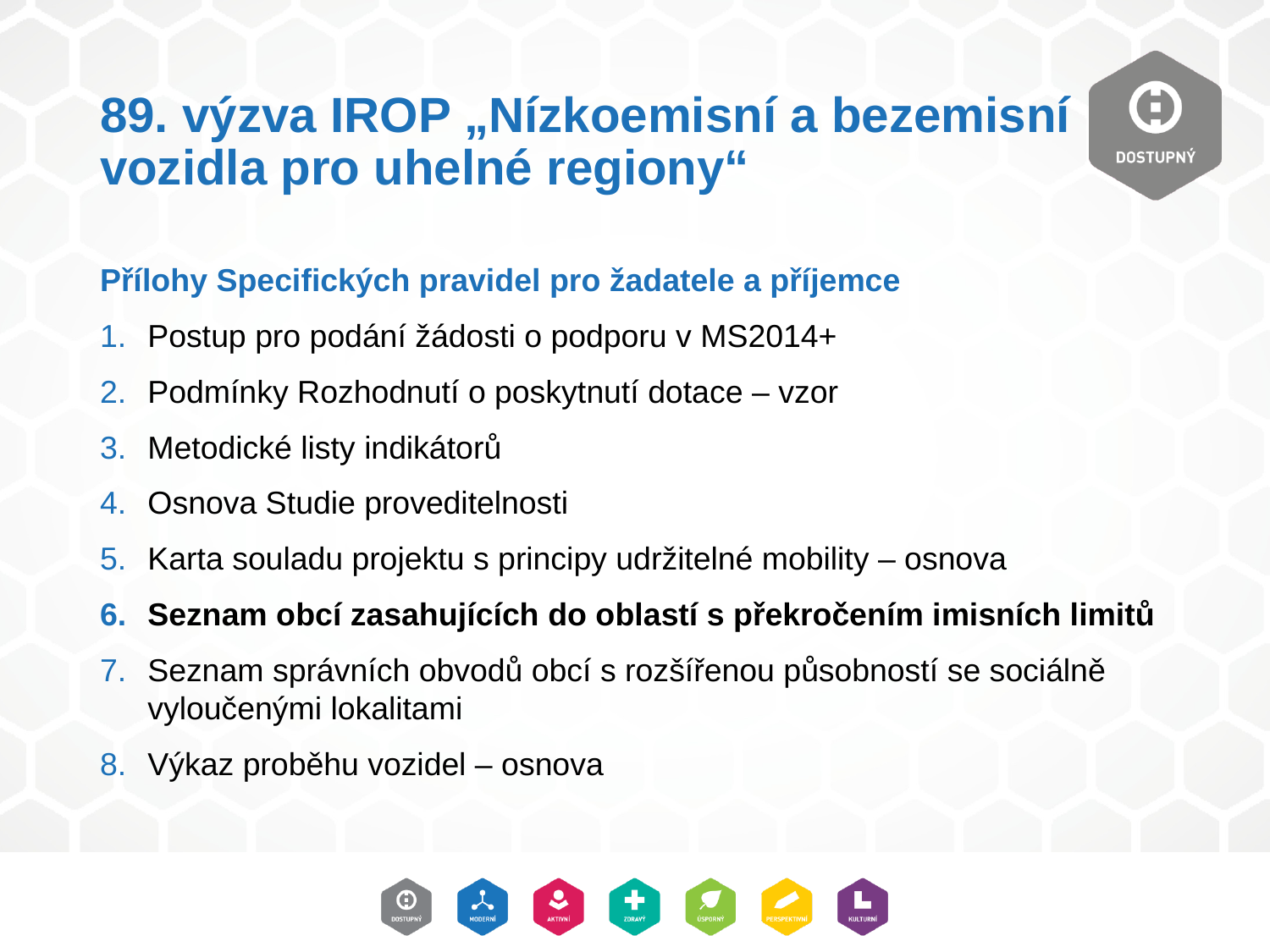

# 89. výzva IROP „Nízkoemisní a bezemisní vozidla pro uhelné regiony“
Přílohy Specifických pravidel pro žadatele a příjemce
Postup pro podání žádosti o podporu v MS2014+
Podmínky Rozhodnutí o poskytnutí dotace – vzor
Metodické listy indikátorů
Osnova Studie proveditelnosti
Karta souladu projektu s principy udržitelné mobility – osnova
Seznam obcí zasahujících do oblastí s překročením imisních limitů
Seznam správních obvodů obcí s rozšířenou působností se sociálně vyloučenými lokalitami
Výkaz proběhu vozidel – osnova